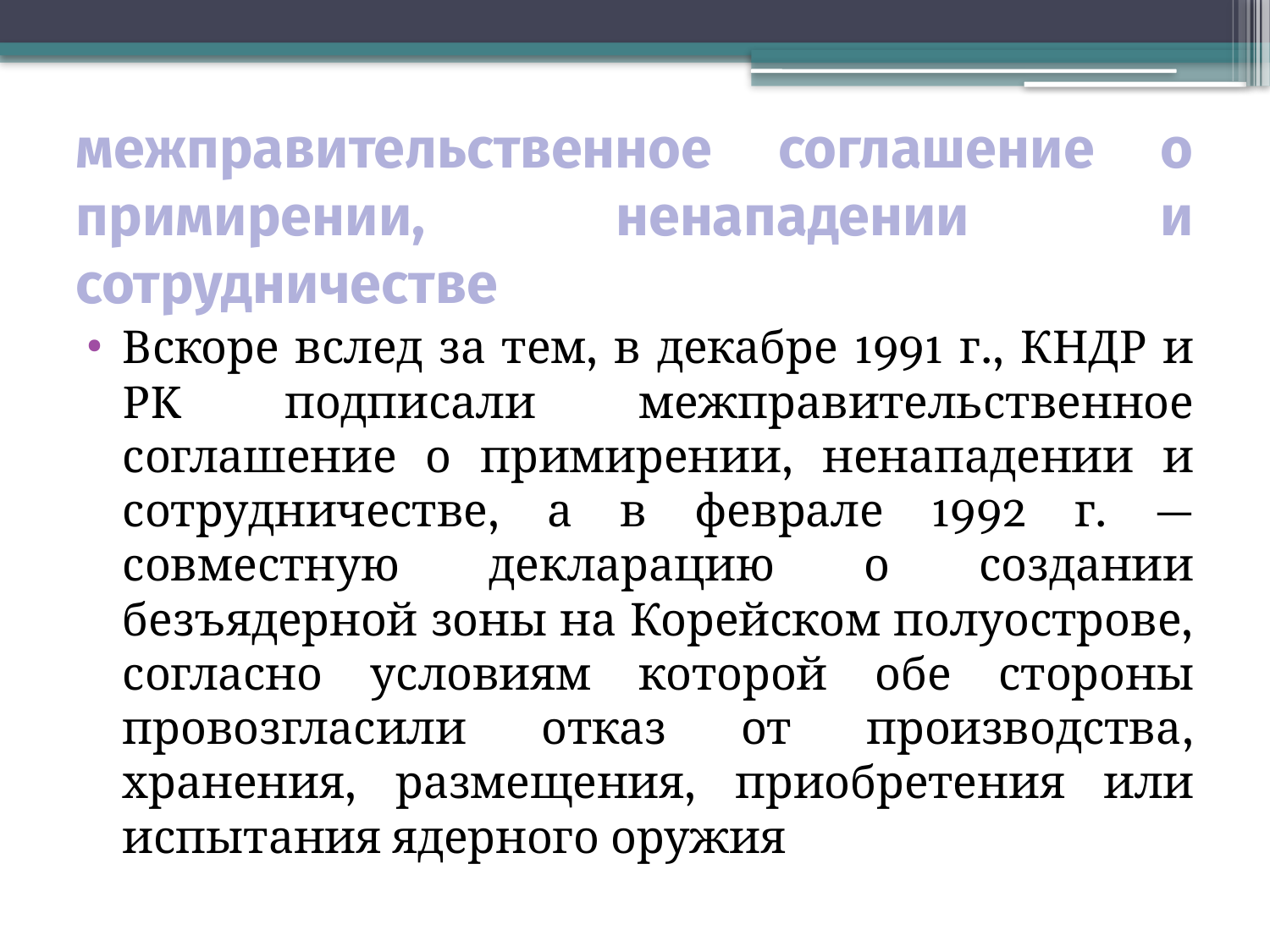

# межправительственное соглашение о примирении, ненападении и сотрудничестве
Вскоре вслед за тем, в декабре 1991 г., КНДР и PK подписали межправительственное соглашение о примирении, ненападении и сотрудничестве, а в феврале 1992 г. — совместную декларацию о создании безъядерной зоны на Корейском полуострове, согласно условиям которой обе стороны провозгласили отказ от производства, хранения, размещения, приобретения или испытания ядерного оружия